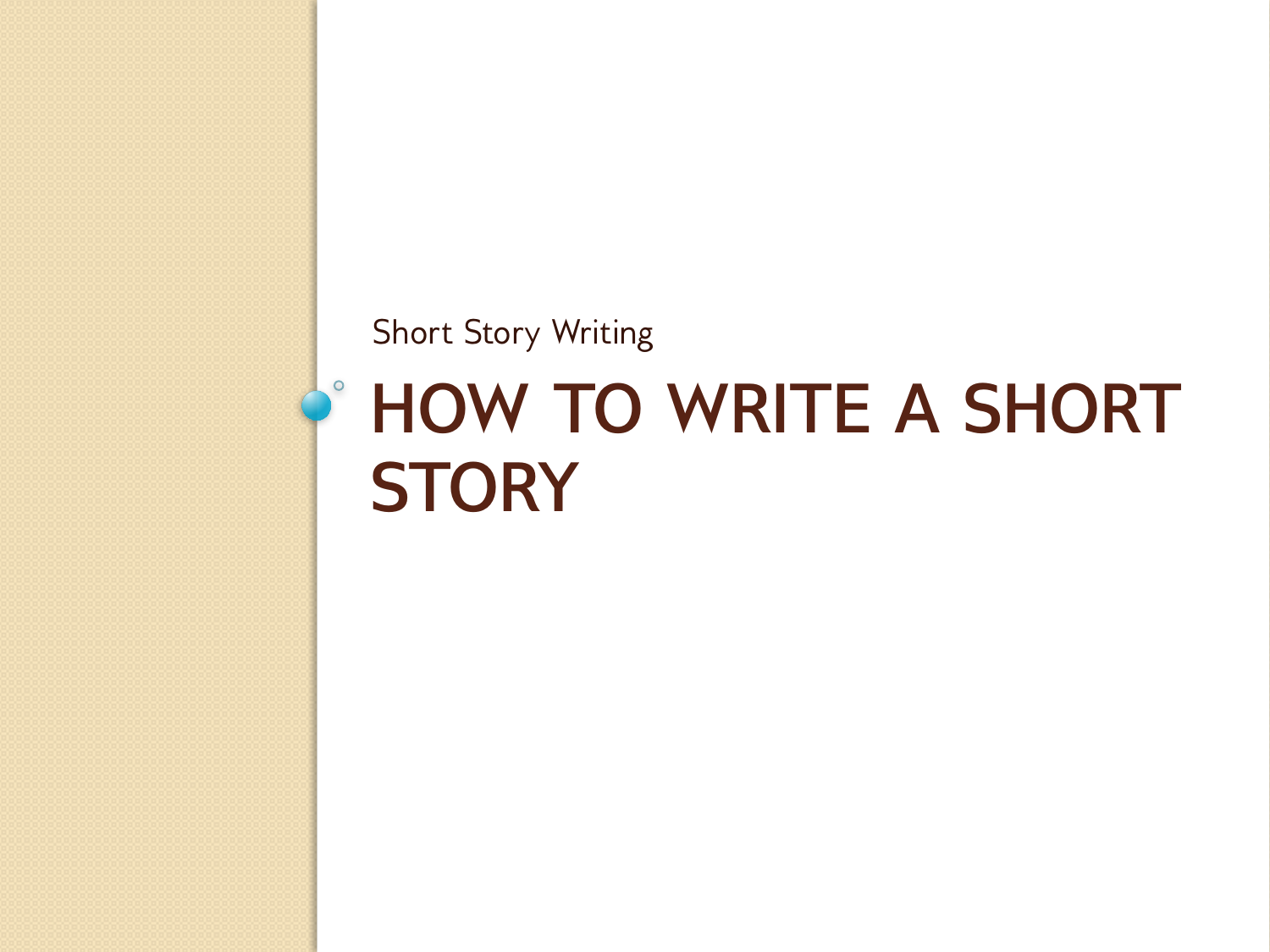

Short Story Writing
# How to Write a Short Story